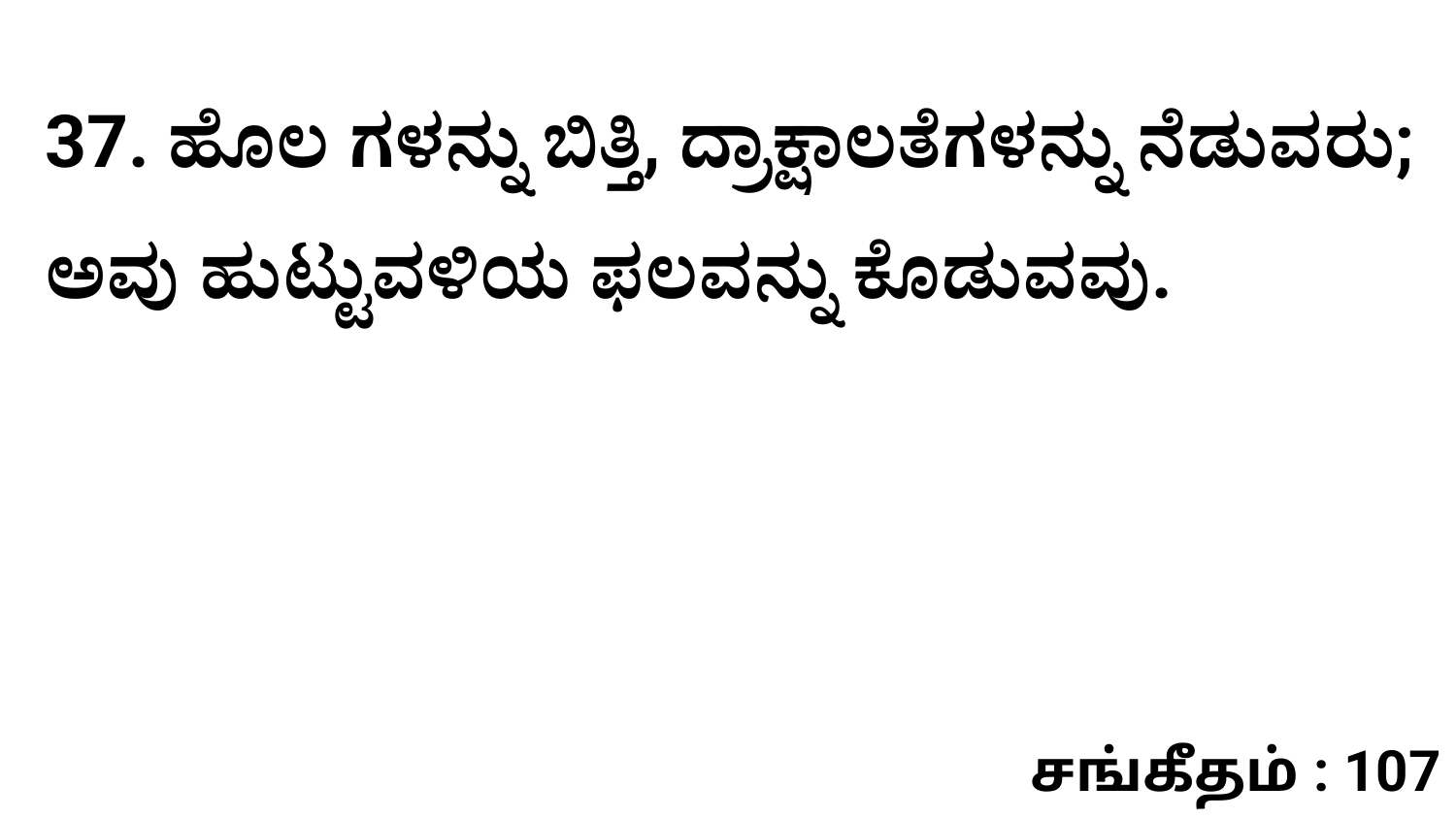

37. ಹೊಲ ಗಳನ್ನು ಬಿತ್ತಿ, ದ್ರಾಕ್ಷಾಲತೆಗಳನ್ನು ನೆಡುವರು; ಅವು ಹುಟ್ಟುವಳಿಯ ಫಲವನ್ನು ಕೊಡುವವು.
சங்கீதம் : 107